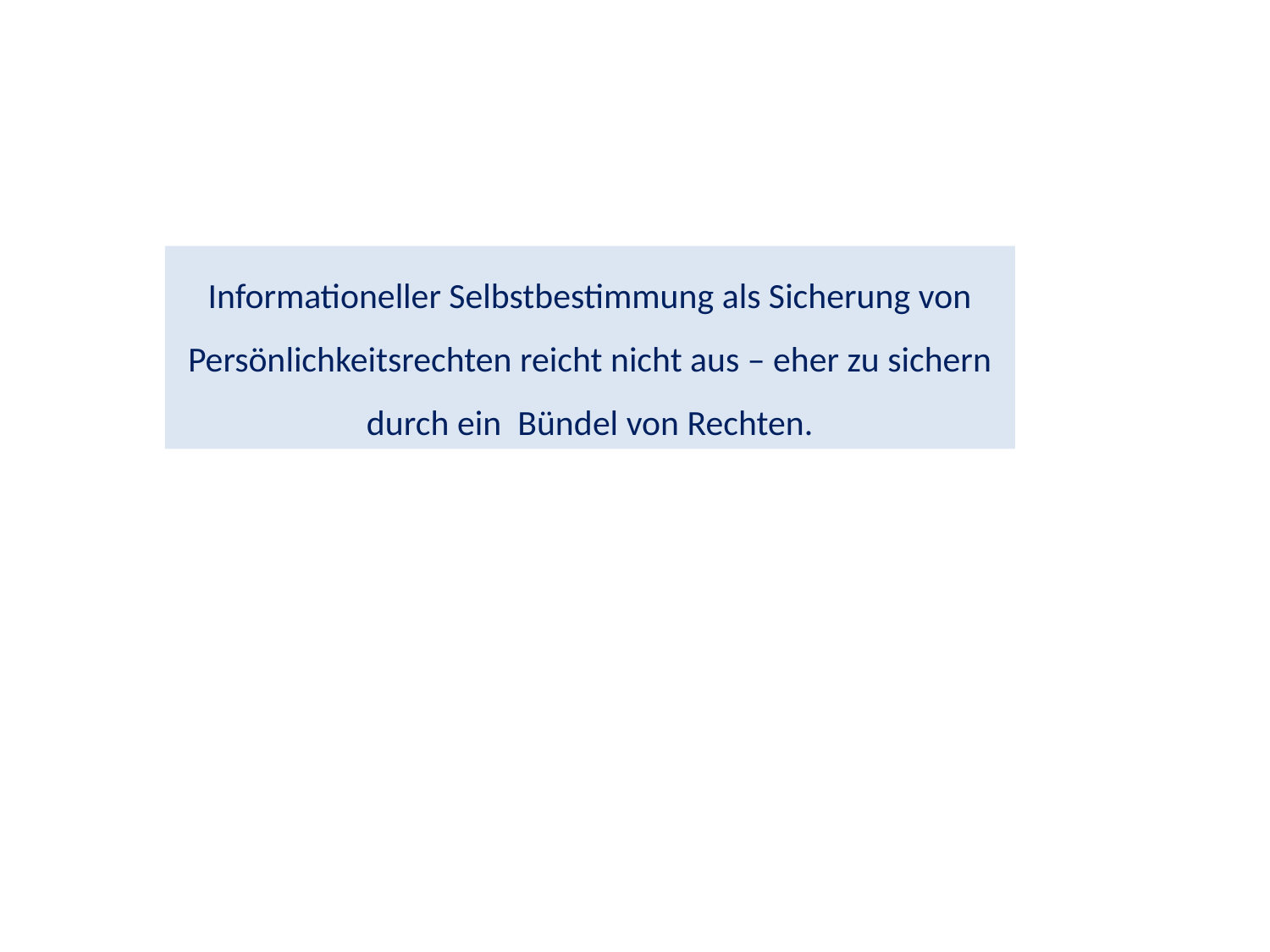

Informationeller Selbstbestimmung als Sicherung von Persönlichkeitsrechten reicht nicht aus – eher zu sichern durch ein  Bündel von Rechten.